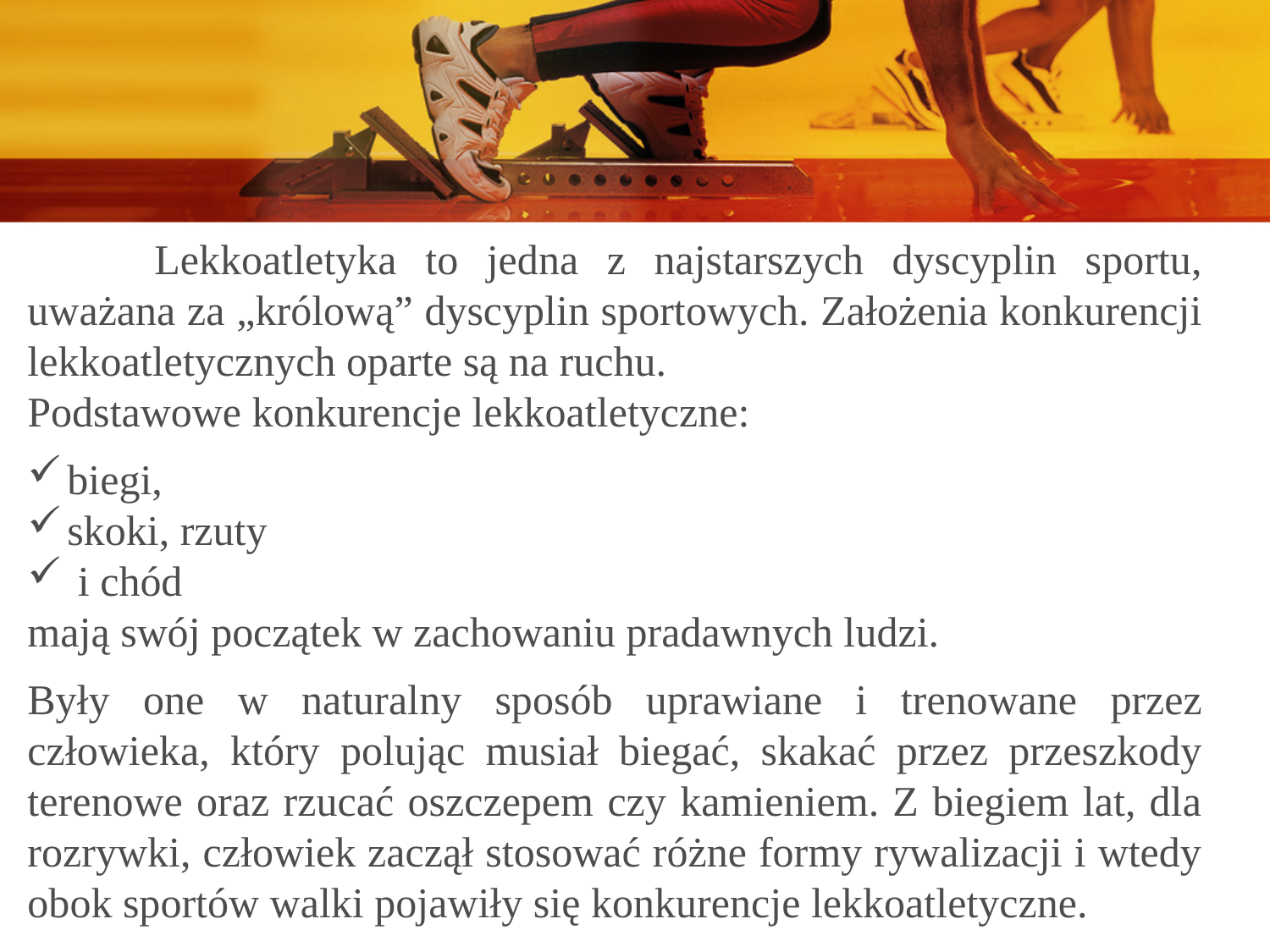

Lekkoatletyka to jedna z najstarszych dyscyplin sportu, uważana za „królową” dyscyplin sportowych. Założenia konkurencji lekkoatletycznych oparte są na ruchu.
Podstawowe konkurencje lekkoatletyczne:

biegi,
skoki, rzuty
 i chód
mają swój początek w zachowaniu pradawnych ludzi.

Były one w naturalny sposób uprawiane i trenowane przez człowieka, który polując musiał biegać, skakać przez przeszkody terenowe oraz rzucać oszczepem czy kamieniem. Z biegiem lat, dla rozrywki, człowiek zaczął stosować różne formy rywalizacji i wtedy obok sportów walki pojawiły się konkurencje lekkoatletyczne.